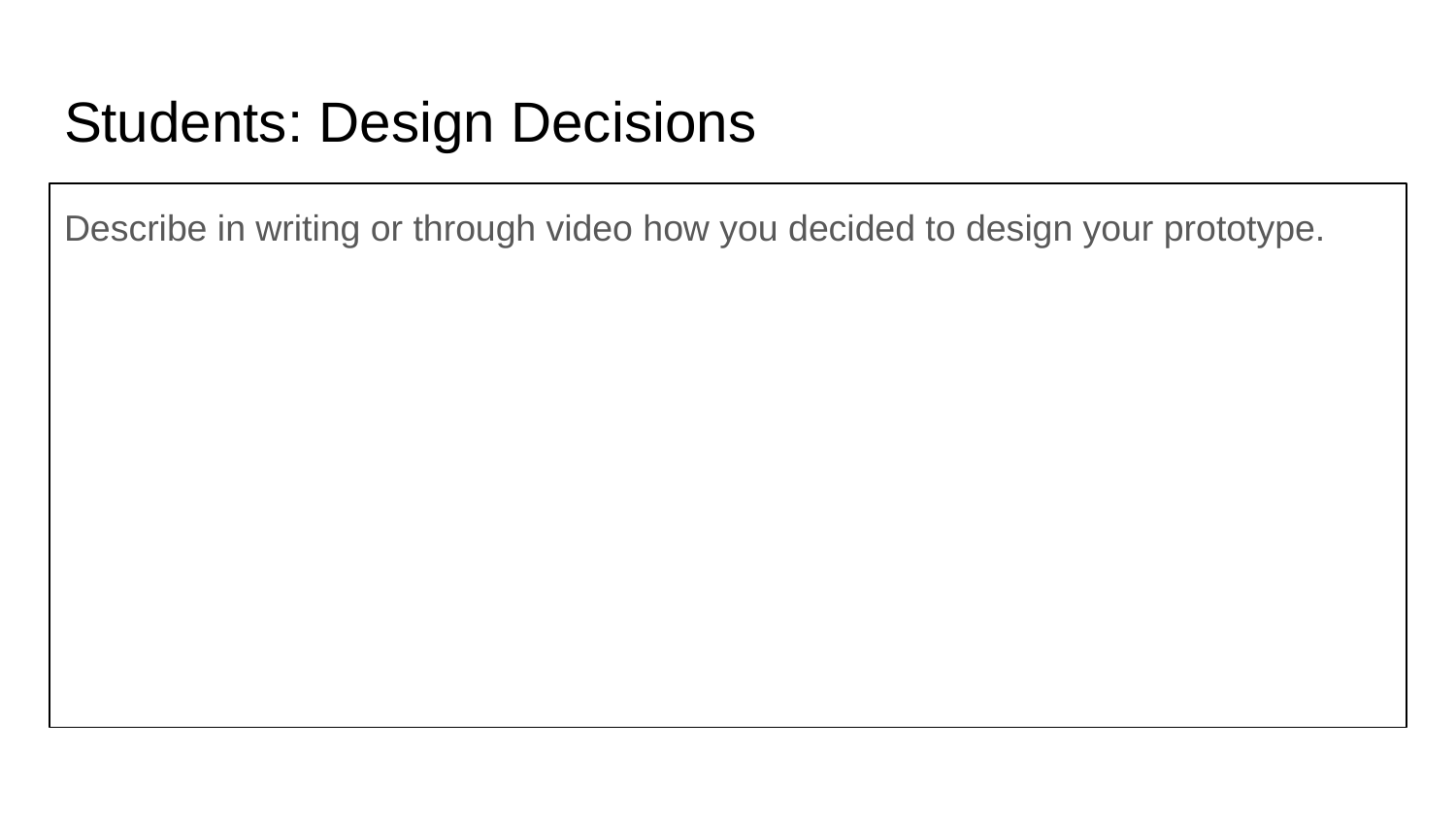

# Students: Design Decisions
Describe in writing or through video how you decided to design your prototype.